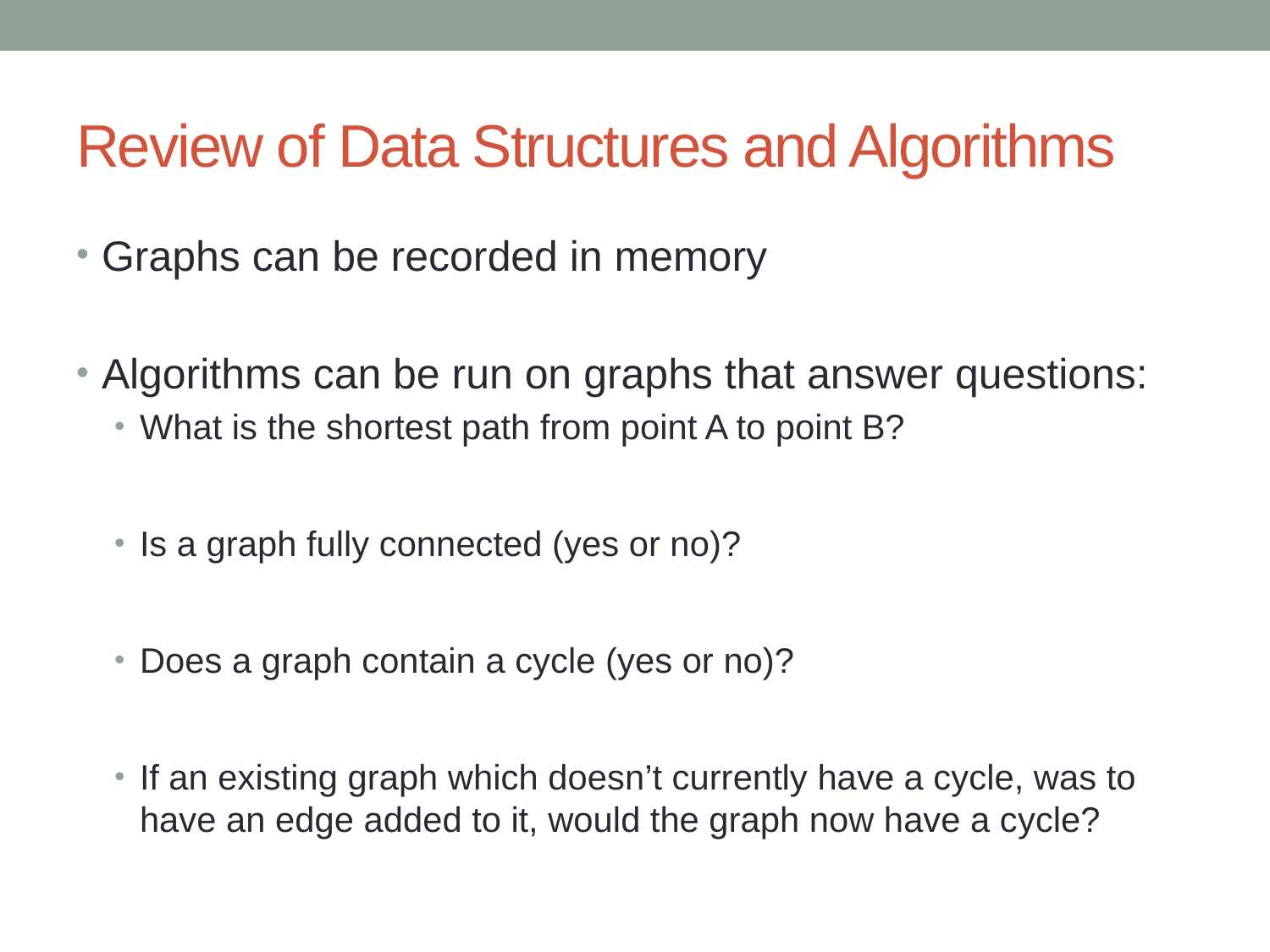

# Review of Data Structures and Algorithms
Graphs can be recorded in memory

Algorithms can be run on graphs that answer questions:
What is the shortest path from point A to point B?

Is a graph fully connected (yes or no)?

Does a graph contain a cycle (yes or no)?

If an existing graph which doesn’t currently have a cycle, was to have an edge added to it, would the graph now have a cycle?